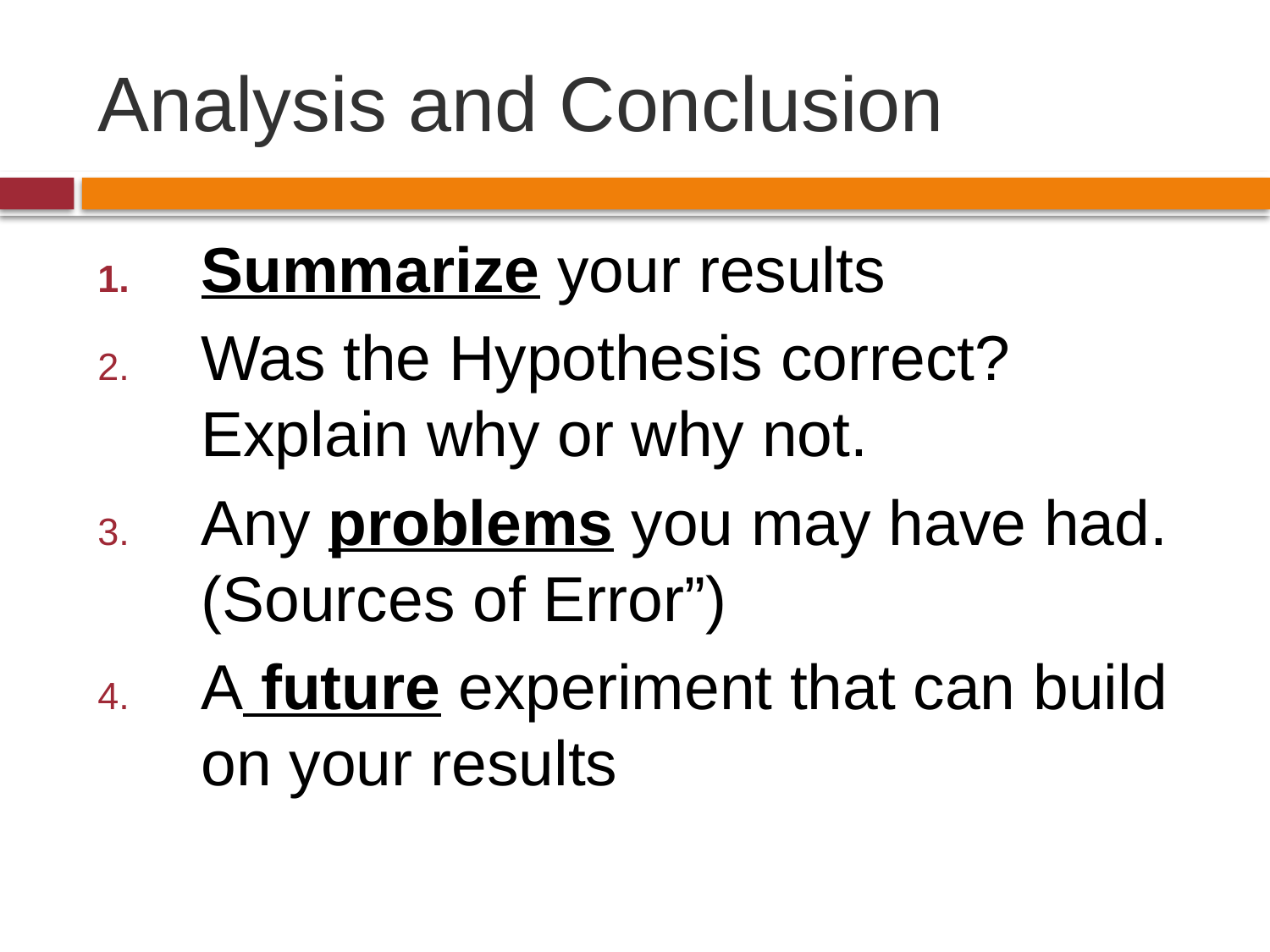

# Analysis and Conclusion
Summarize your results
Was the Hypothesis correct?  Explain why or why not.
Any problems you may have had. (Sources of Error”)
A future experiment that can build on your results